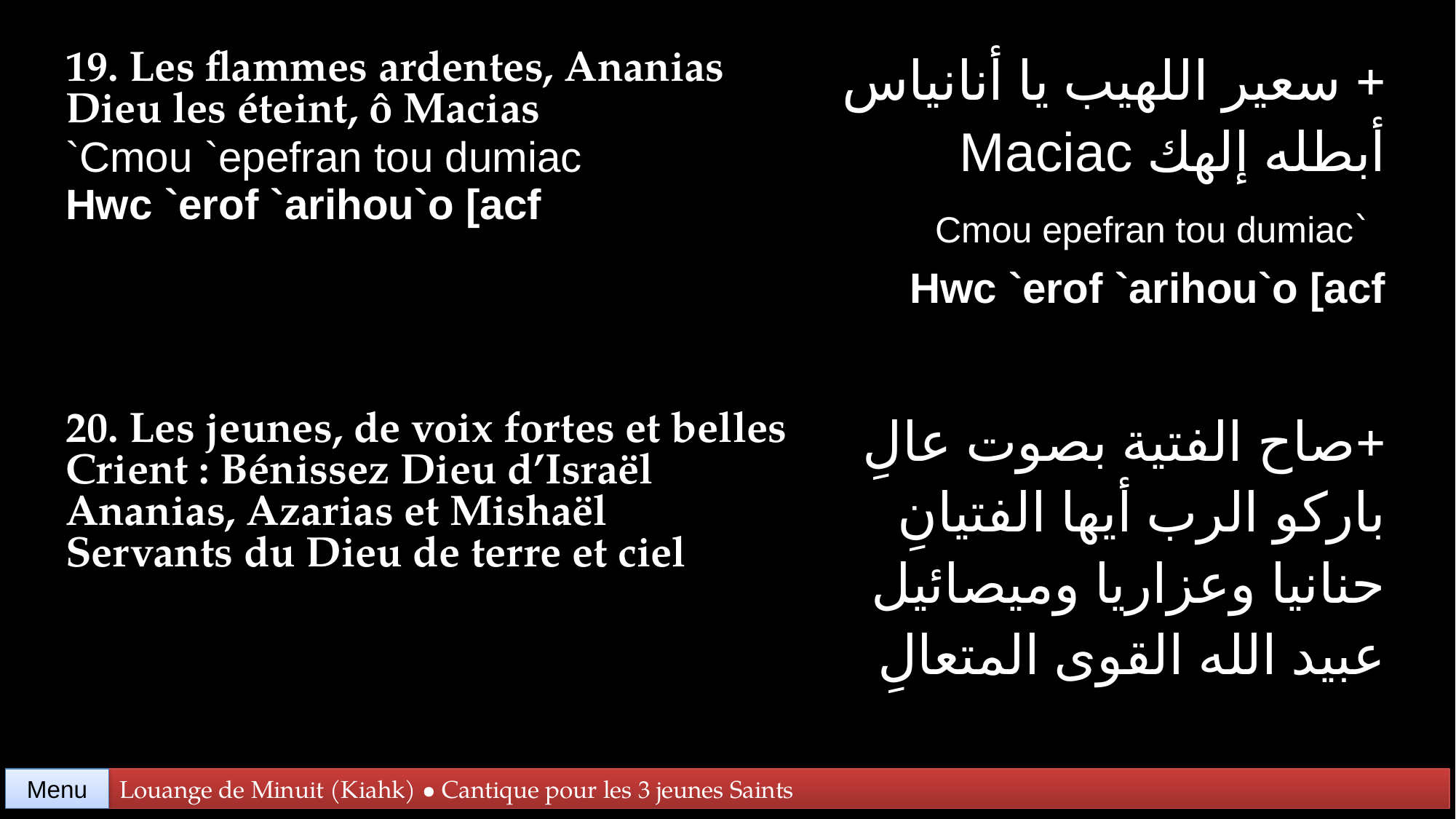

| 19. Les flammes ardentes, Ananias Dieu les éteint, ô Macias `Cmou `epefran tou dumiac Hwc `erof `arihou`o [acf | + سعير اللهيب يا أنانياس أبطله إلهك Maciac `Cmou epefran tou dumiac Hwc `erof `arihou`o [acf |
| --- | --- |
| 20. Les jeunes, de voix fortes et belles Crient : Bénissez Dieu d’Israël Ananias, Azarias et Mishaël Servants du Dieu de terre et ciel | +صاح الفتية بصوت عالِ باركو الرب أيها الفتيانِ حنانيا وعزاريا وميصائيل عبيد الله القوى المتعالِ |
Menu
Louange de Minuit (Kiahk) • Cantique pour les 3 jeunes Saints